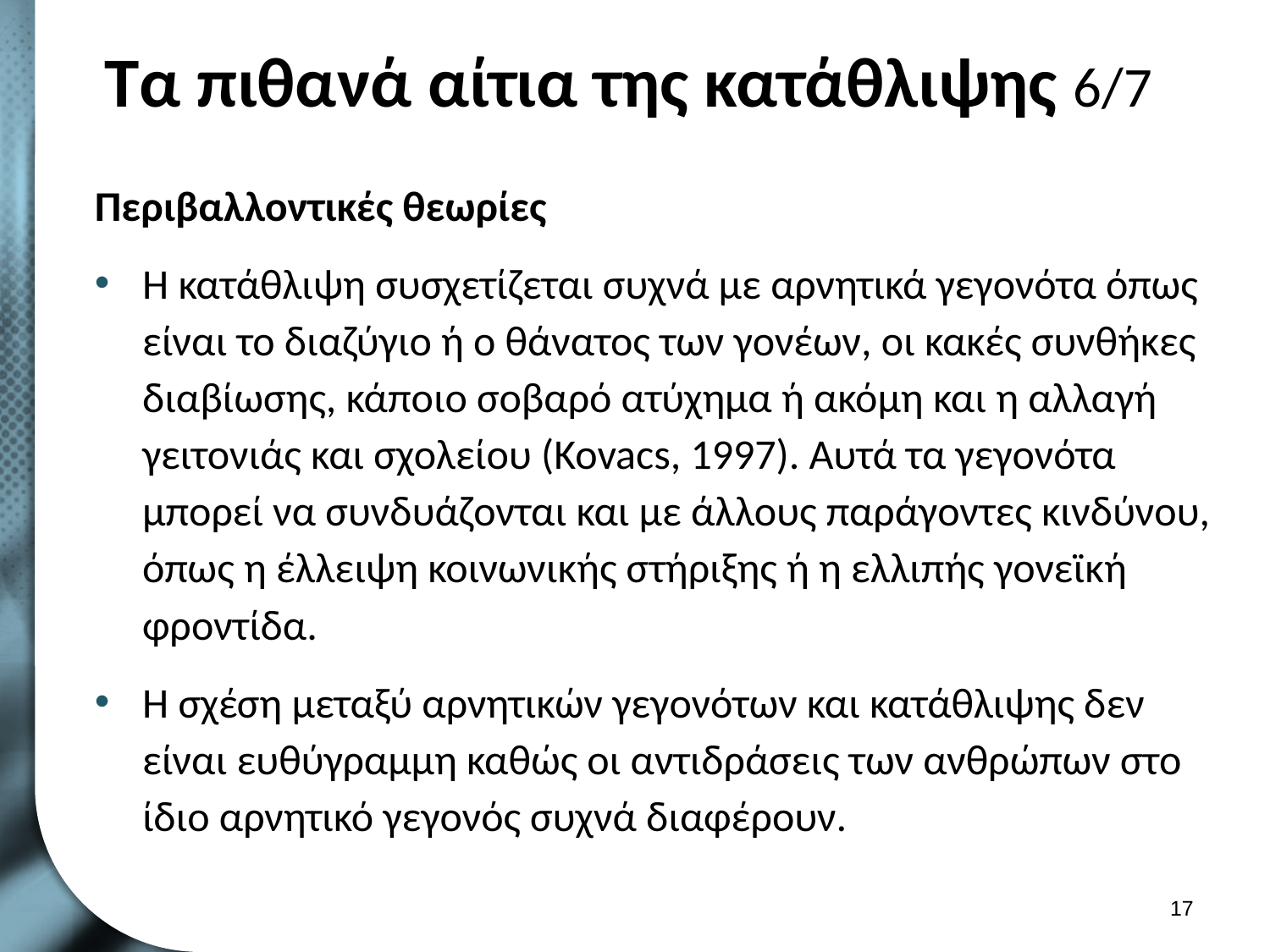

# Τα πιθανά αίτια της κατάθλιψης 6/7
Περιβαλλοντικές θεωρίες
Η κατάθλιψη συσχετίζεται συχνά με αρνητικά γεγονότα όπως είναι το διαζύγιο ή ο θάνατος των γονέων, οι κακές συνθήκες διαβίωσης, κάποιο σοβαρό ατύχημα ή ακόμη και η αλλαγή γειτονιάς και σχολείου (Kovacs, 1997). Αυτά τα γεγονότα μπορεί να συνδυάζονται και με άλλους παράγοντες κινδύνου, όπως η έλλειψη κοινωνικής στήριξης ή η ελλιπής γονεϊκή φροντίδα.
Η σχέση μεταξύ αρνητικών γεγονότων και κατάθλιψης δεν είναι ευθύγραμμη καθώς οι αντιδράσεις των ανθρώπων στο ίδιο αρνητικό γεγονός συχνά διαφέρουν.

17